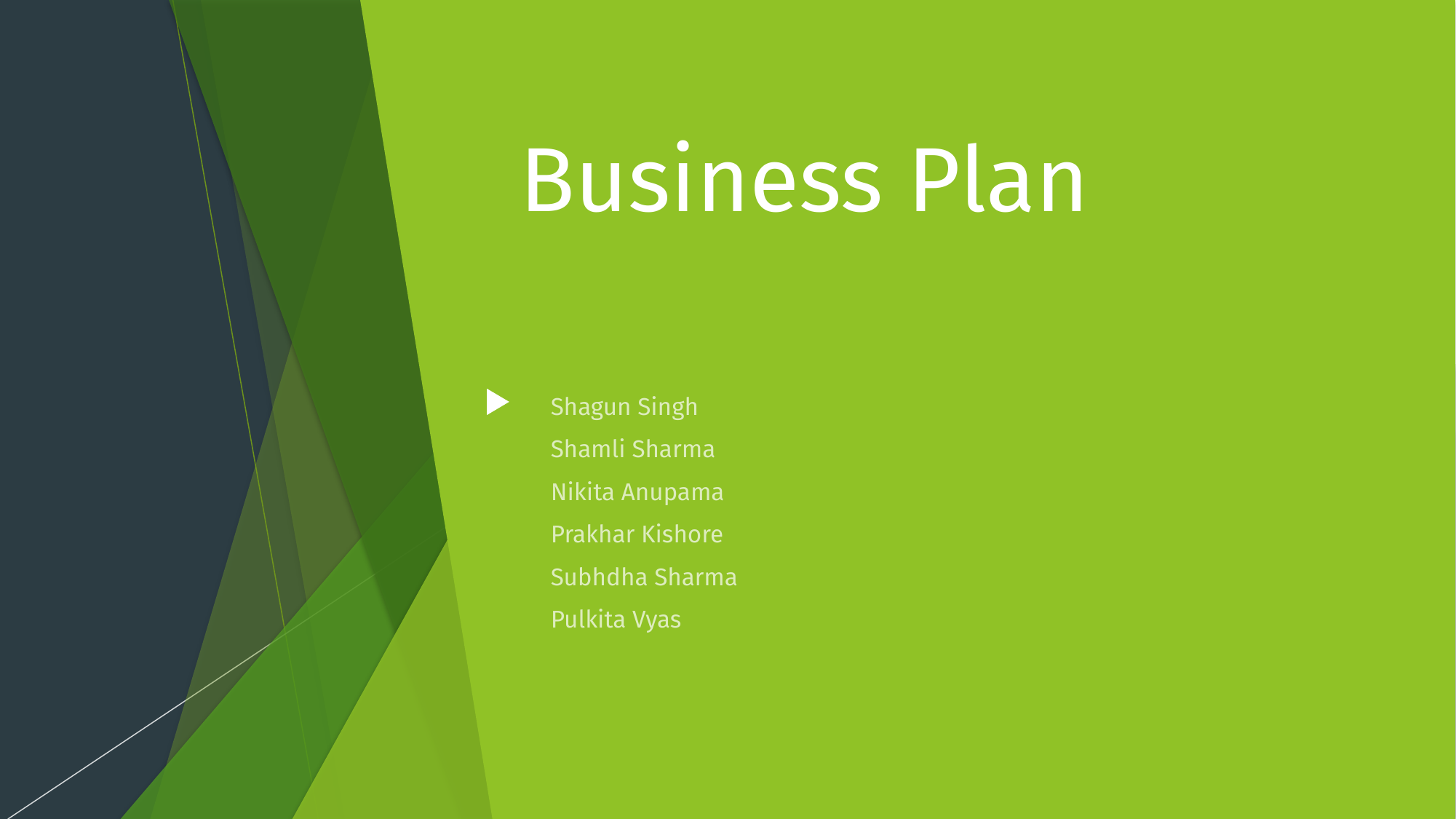

# Business Plan

Shagun Singh
Shamli Sharma
Nikita Anupama
Prakhar Kishore
Subhdha Sharma
Pulkita Vyas